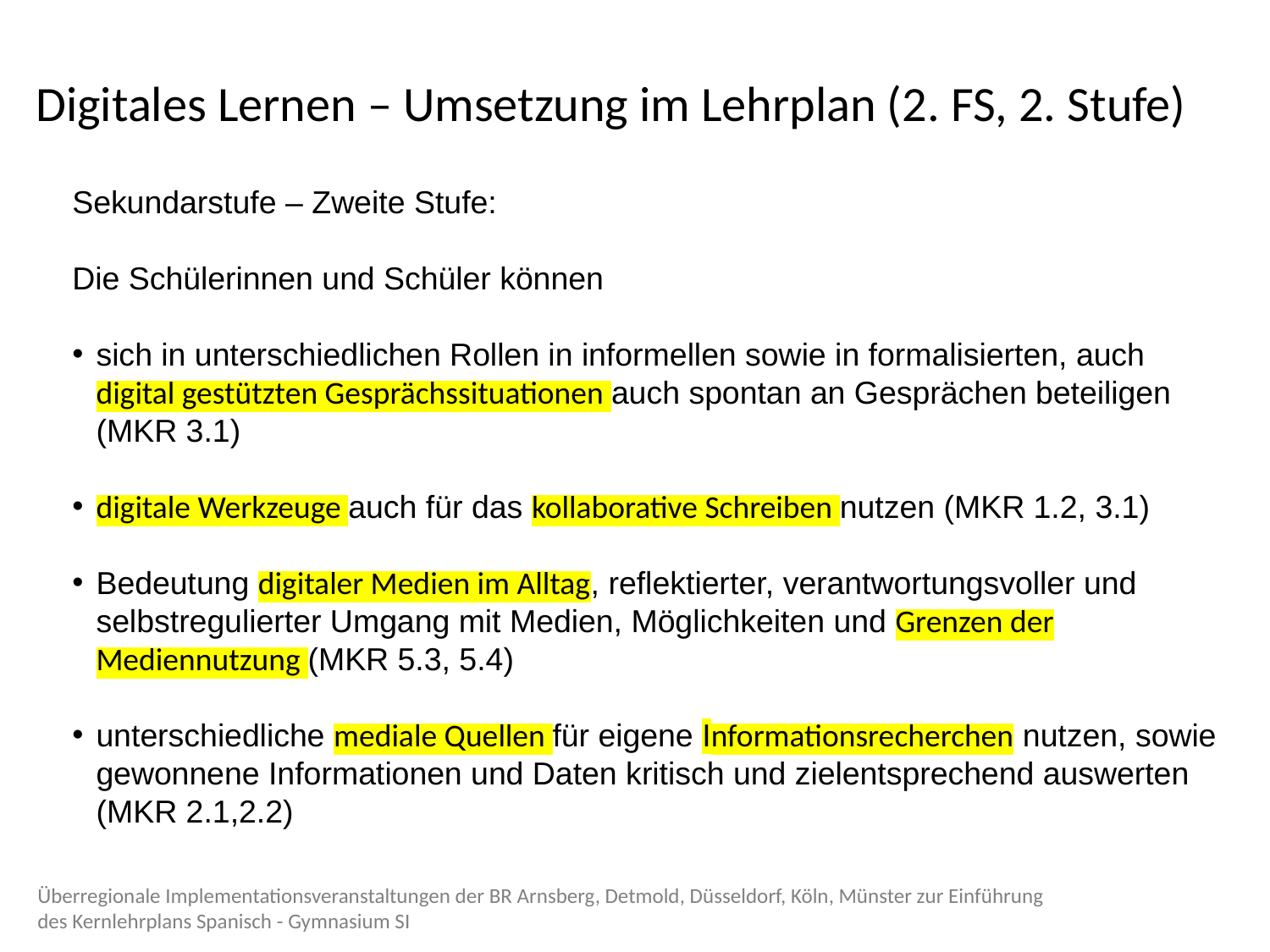

Digitales Lernen – Umsetzung im Lehrplan (2. FS, 2. Stufe)
Sekundarstufe – Zweite Stufe:

Die Schülerinnen und Schüler können

sich in unterschiedlichen Rollen in informellen sowie in formalisierten, auch digital gestützten Gesprächssituationen auch spontan an Gesprächen beteiligen (MKR 3.1)

digitale Werkzeuge auch für das kollaborative Schreiben nutzen (MKR 1.2, 3.1)

Bedeutung digitaler Medien im Alltag, reflektierter, verantwortungsvoller und selbstregulierter Umgang mit Medien, Möglichkeiten und Grenzen der Mediennutzung (MKR 5.3, 5.4)

unterschiedliche mediale Quellen für eigene Informationsrecherchen nutzen, sowie gewonnene Informationen und Daten kritisch und zielentsprechend auswerten (MKR 2.1,2.2)
Überregionale Implementationsveranstaltungen der BR Arnsberg, Detmold, Düsseldorf, Köln, Münster zur Einführung des Kernlehrplans Spanisch - Gymnasium SI
45